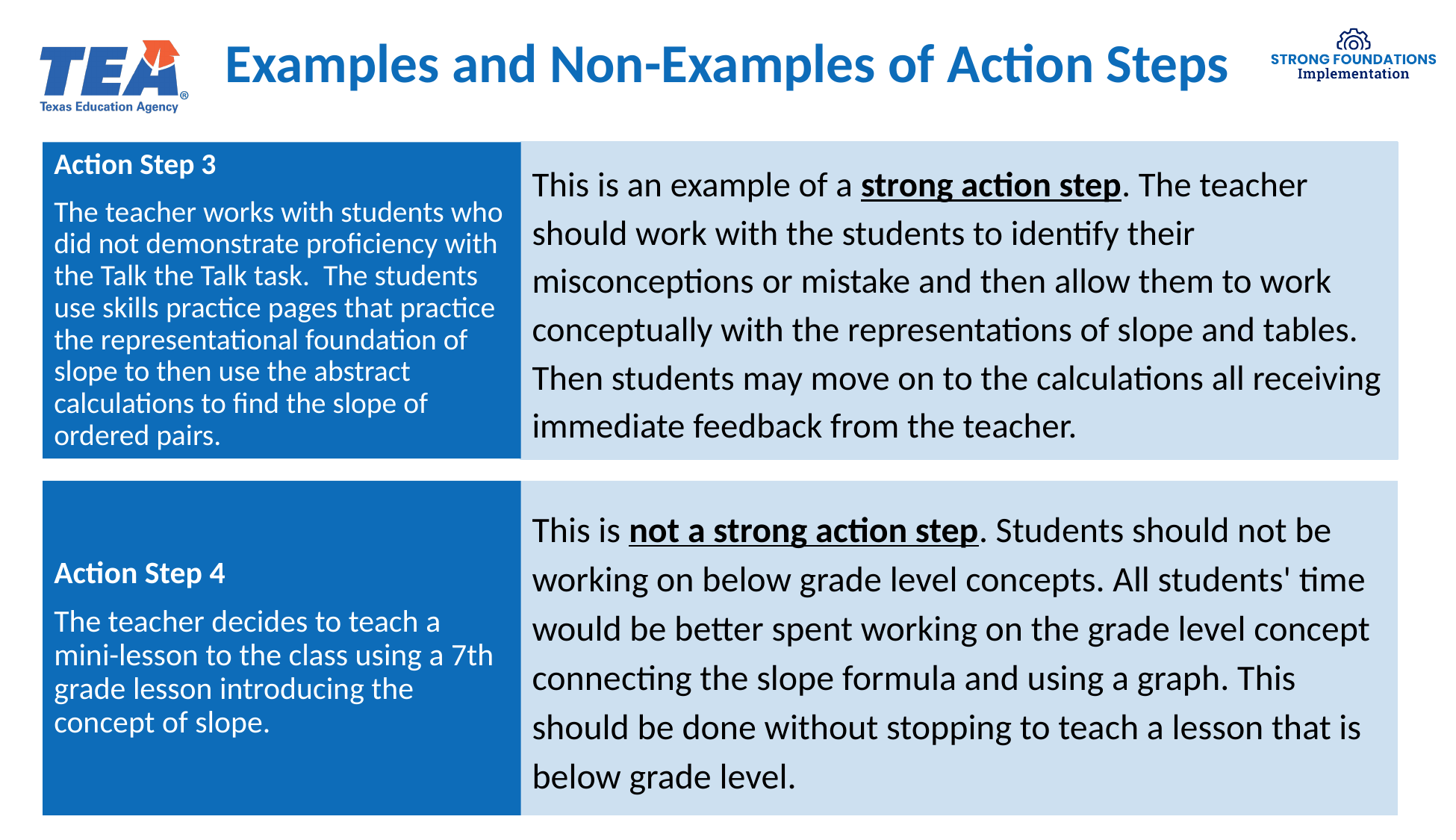

# Examples and Non-Examples of Action Steps
This is an example of a strong action step. The teacher should work with the students to identify their misconceptions or mistake and then allow them to work conceptually with the representations of slope and tables. Then students may move on to the calculations all receiving immediate feedback from the teacher.
Action Step 3
The teacher works with students who did not demonstrate proficiency with the Talk the Talk task.  The students use skills practice pages that practice the representational foundation of slope to then use the abstract calculations to find the slope of ordered pairs.  ​
Action Step 4
The teacher decides to teach a mini-lesson to the class using a 7th grade lesson introducing the concept of slope. ​
This is not a strong action step. Students should not be working on below grade level concepts. All students' time would be better spent working on the grade level concept connecting the slope formula and using a graph. This should be done without stopping to teach a lesson that is below grade level.   ​